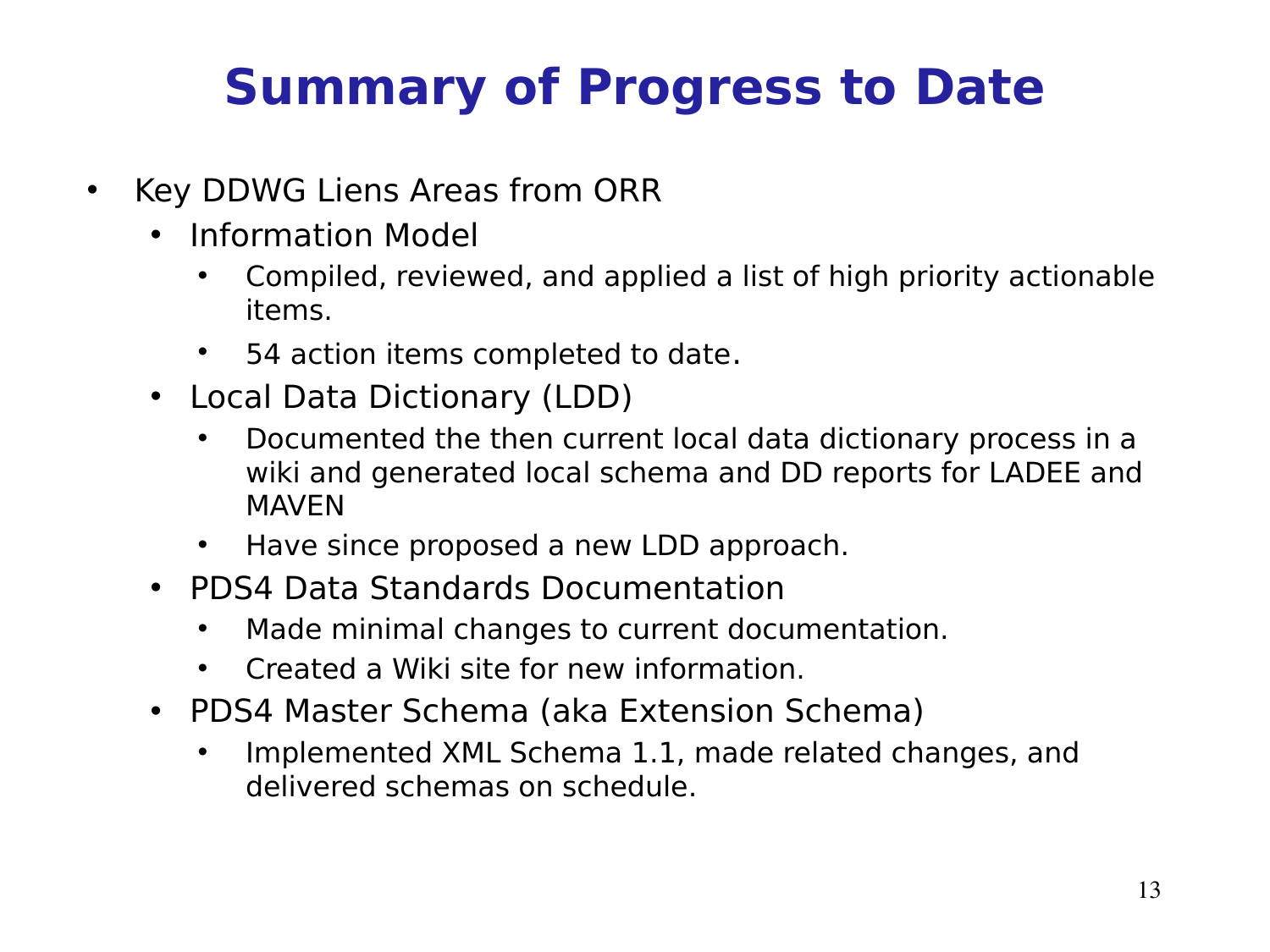

# Summary of Progress to Date
Key DDWG Liens Areas from ORR
Information Model
Compiled, reviewed, and applied a list of high priority actionable items.
54 action items completed to date.
Local Data Dictionary (LDD)
Documented the then current local data dictionary process in a wiki and generated local schema and DD reports for LADEE and MAVEN
Have since proposed a new LDD approach.
PDS4 Data Standards Documentation
Made minimal changes to current documentation.
Created a Wiki site for new information.
PDS4 Master Schema (aka Extension Schema)
Implemented XML Schema 1.1, made related changes, and delivered schemas on schedule.
13